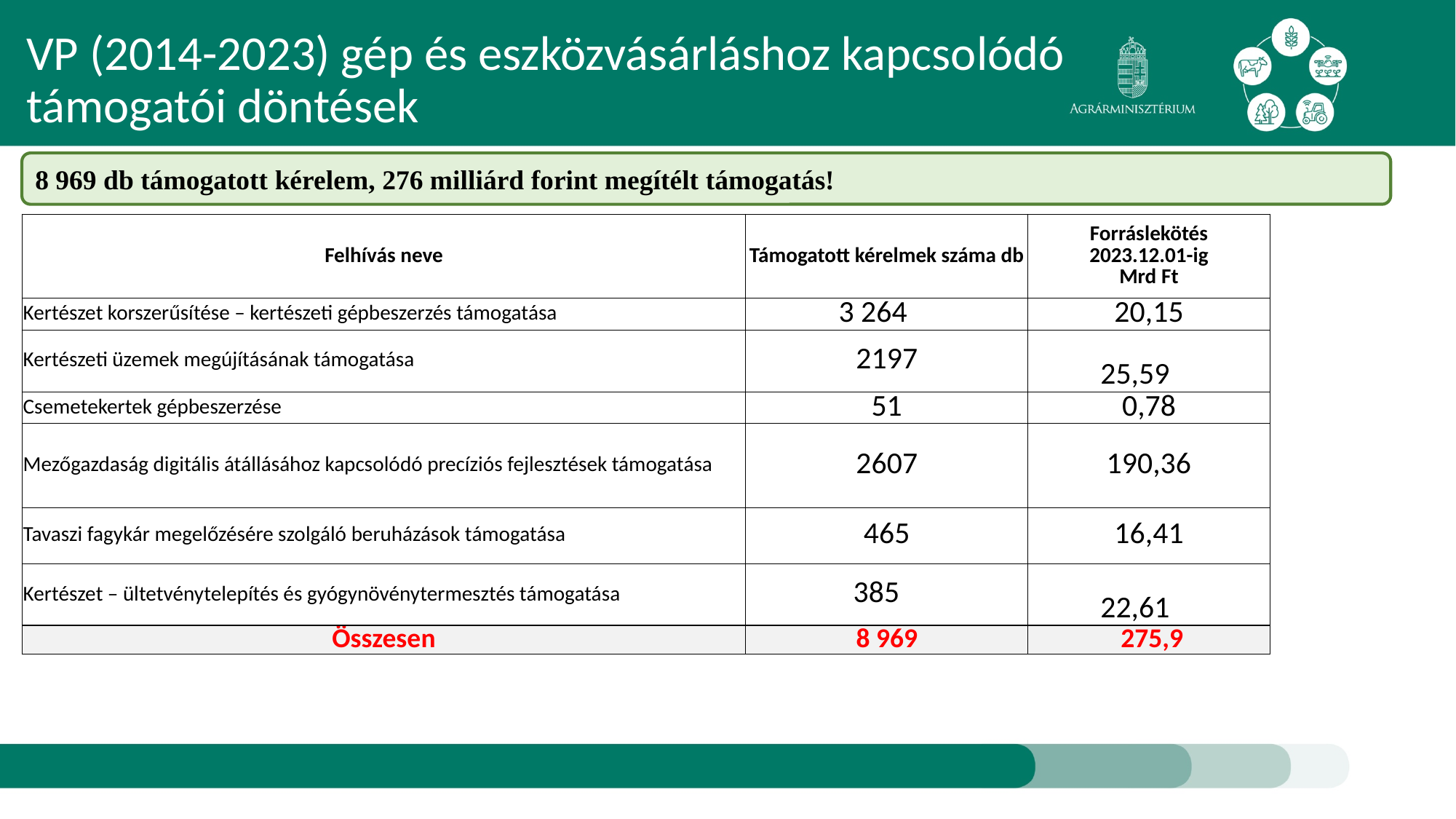

VP (2014-2023) gép és eszközvásárláshoz kapcsolódó támogatói döntések
8 969 db támogatott kérelem, 276 milliárd forint megítélt támogatás!
| Felhívás neve | Támogatott kérelmek száma db | Forráslekötés 2023.12.01-ig Mrd Ft |
| --- | --- | --- |
| Kertészet korszerűsítése – kertészeti gépbeszerzés támogatása | 3 264 | 20,15 |
| Kertészeti üzemek megújításának támogatása | 2197 | 25,59 |
| Csemetekertek gépbeszerzése | 51 | 0,78 |
| Mezőgazdaság digitális átállásához kapcsolódó precíziós fejlesztések támogatása | 2607 | 190,36 |
| Tavaszi fagykár megelőzésére szolgáló beruházások támogatása | 465 | 16,41 |
| Kertészet – ültetvénytelepítés és gyógynövénytermesztés támogatása | 385 | 22,61 |
| Összesen | 8 969 | 275,9 |